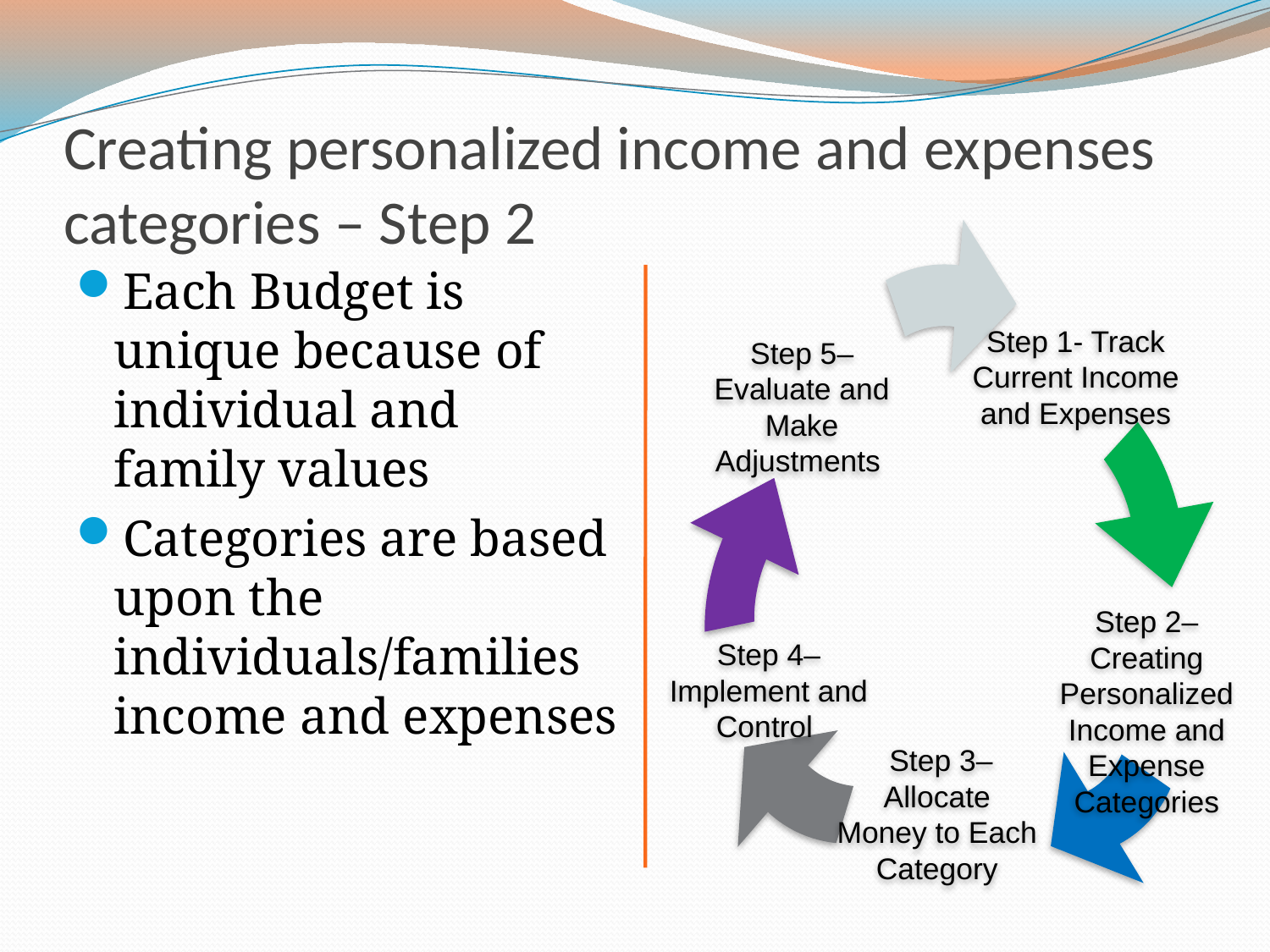

# Creating personalized income and expenses categories – Step 2
Each Budget is unique because of individual and family values
Categories are based upon the individuals/families income and expenses

Step 1- Track Current Income and Expenses
Step 5– Evaluate and Make Adjustments
Step 2– Creating Personalized Income and Expense Categories
Step 4– Implement and Control
Step 3– Allocate
Money to Each
Category